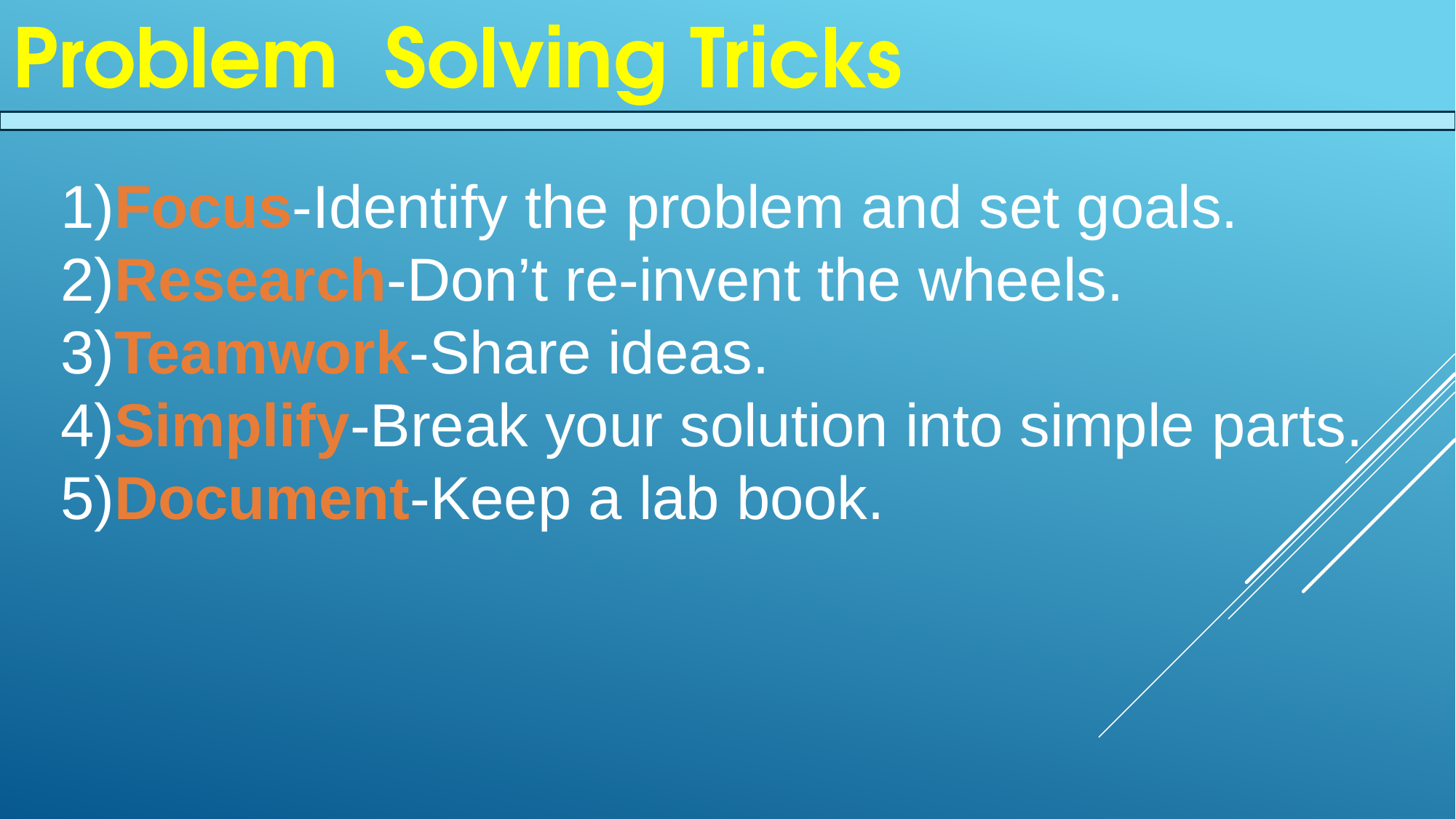

Problem  Solving Tricks

1)Focus-Identify the problem and set goals.
2)Research-Don’t re-invent the wheels.
3)Teamwork-Share ideas.
4)Simplify-Break your solution into simple parts.
5)Document-Keep a lab book.